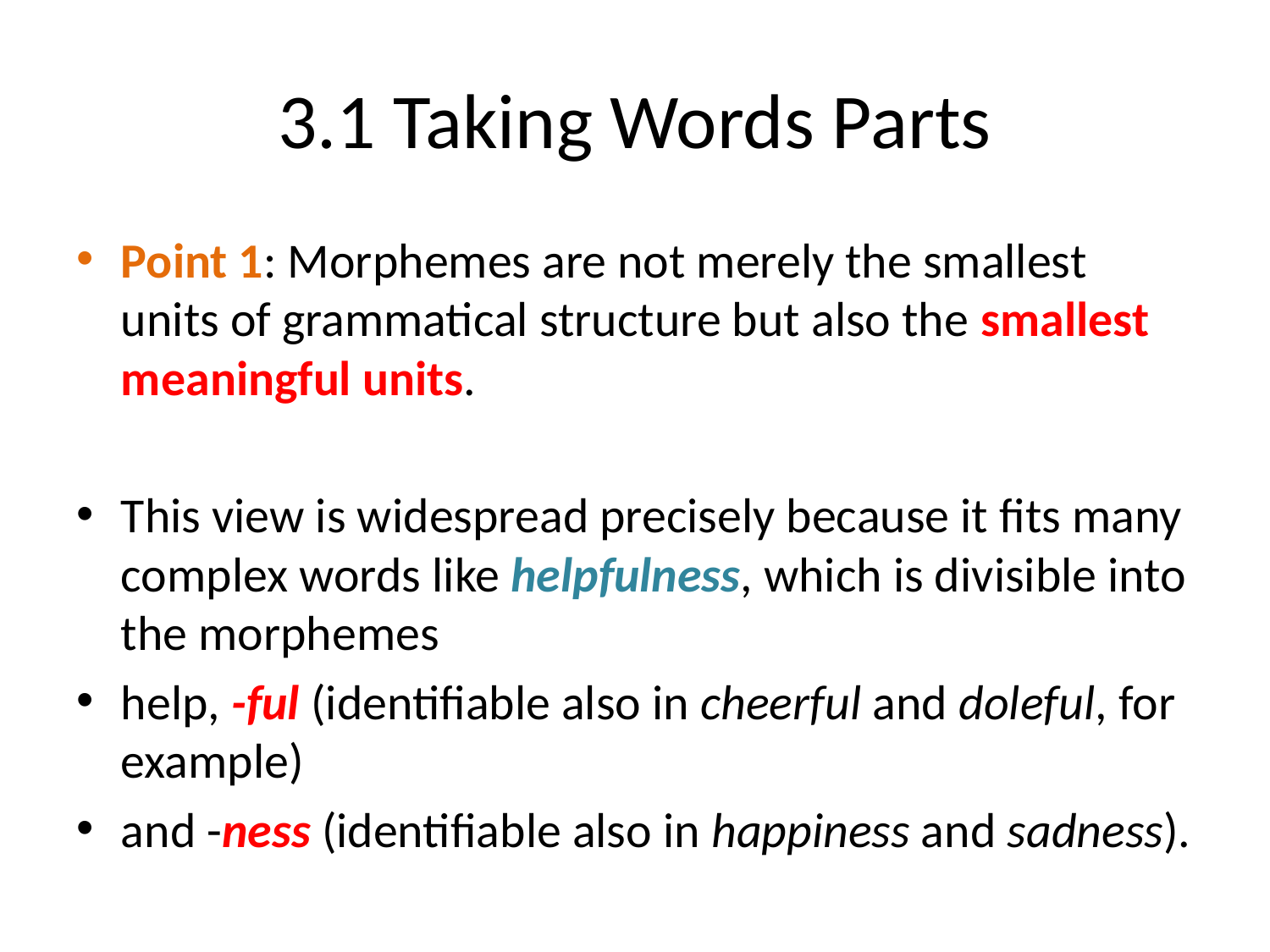

# 3.1 Taking Words Parts
Point 1: Morphemes are not merely the smallest units of grammatical structure but also the smallest meaningful units.

This view is widespread precisely because it ﬁts many complex words like helpfulness, which is divisible into the morphemes
help, -ful (identiﬁable also in cheerful and doleful, for example)
and -ness (identiﬁable also in happiness and sadness).